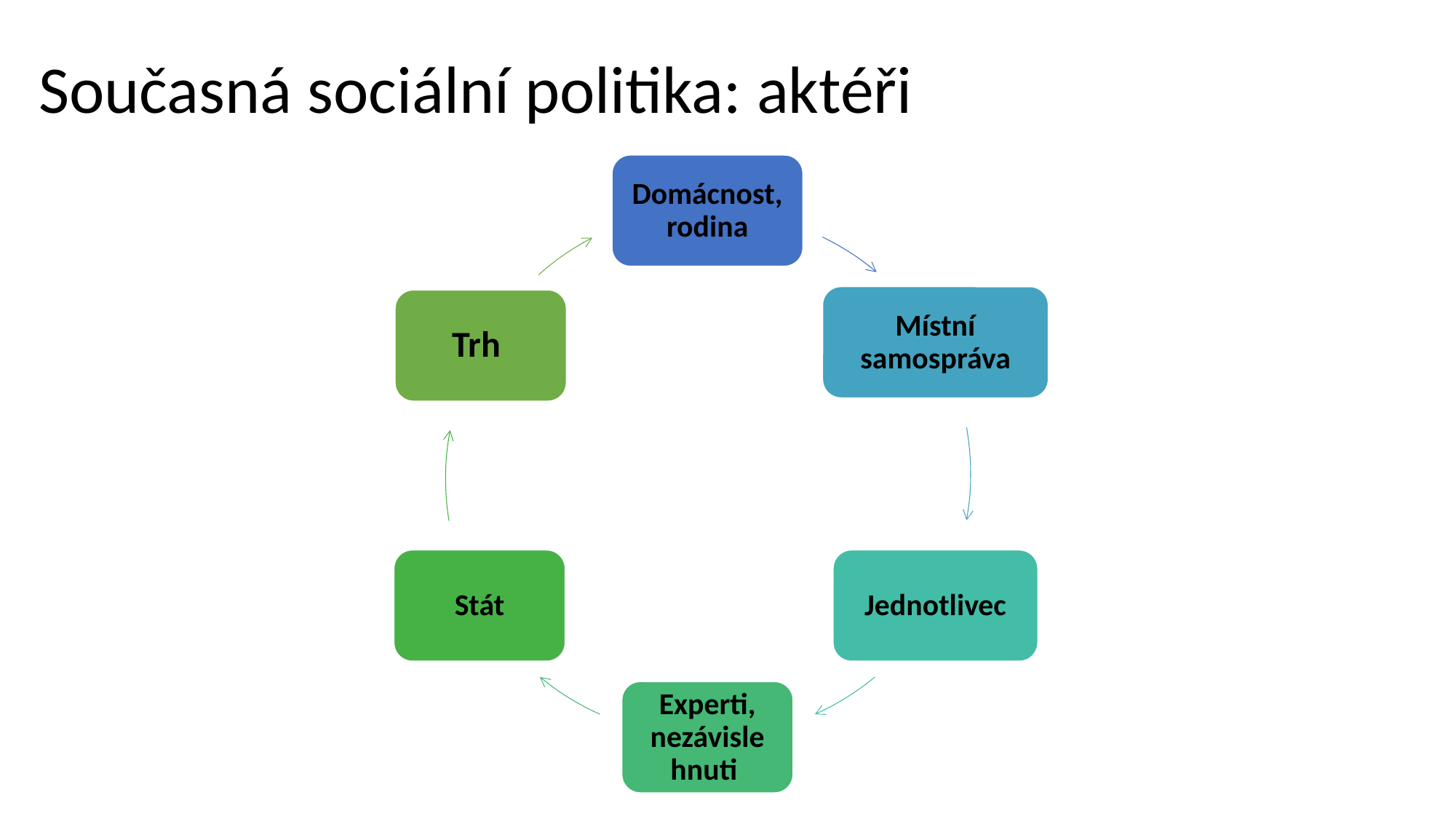

# Současná sociální politika: aktéři
Domácnost, rodina
Místní samospráva
Jednotlivec
Experti, nezávisle hnuti
Stát
Trh